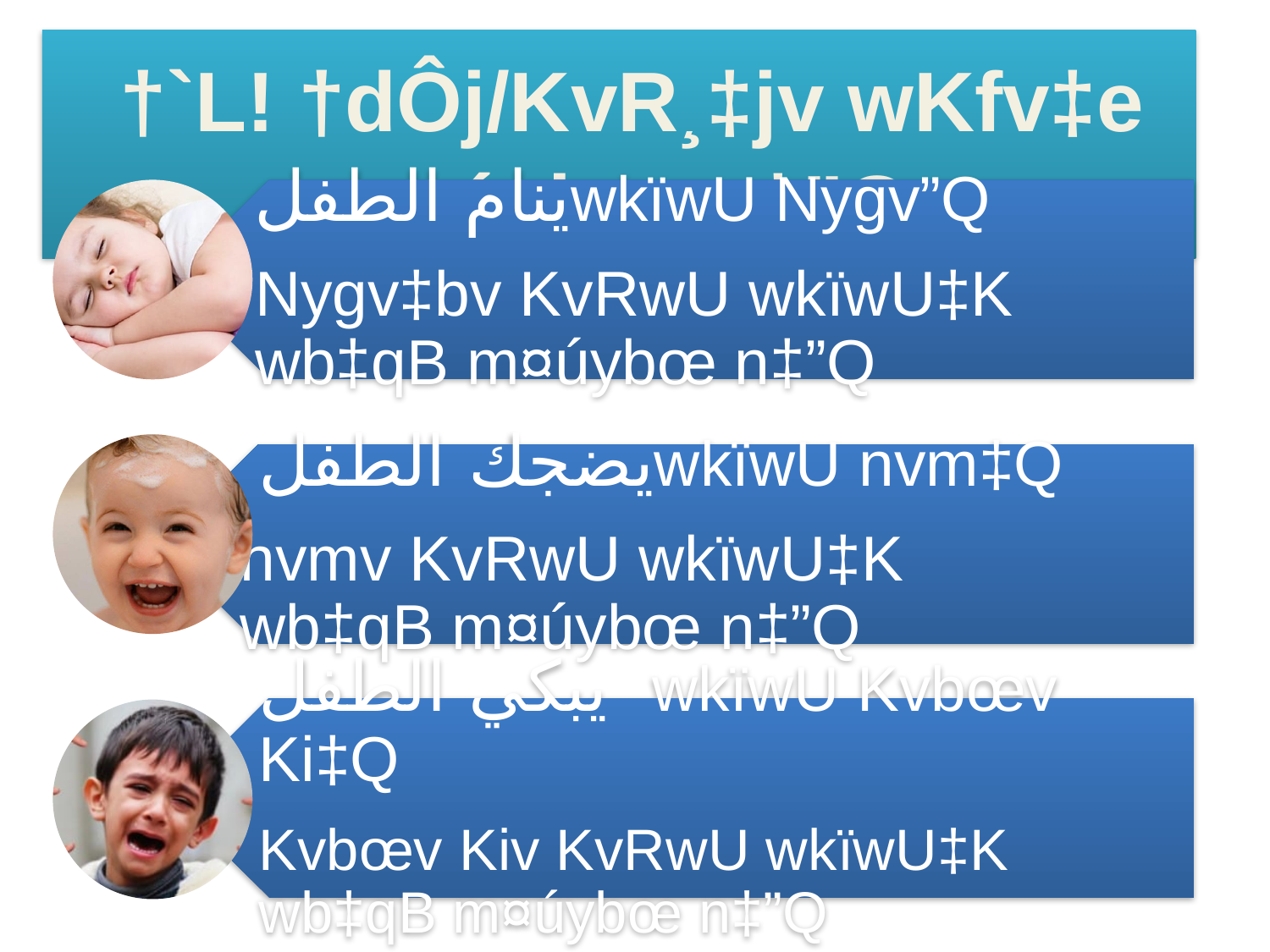

†`L! †dÔj/KvR¸‡jv wKfv‡e m¤úybœ n‡”Q
  wkïwU Nygv”Qينام الطفل
Nygv‡bv KvRwU wkïwU‡K wb‡qB m¤úybœ n‡”Q
 يضجك الطفلwkïwU nvm‡Q
nvmv KvRwU wkïwU‡K wb‡qB m¤úybœ n‡”Q
يبكي الطفل  wkïwU Kvbœv Ki‡Q
Kvbœv Kiv KvRwU wkïwU‡K wb‡qB m¤úybœ n‡”Q